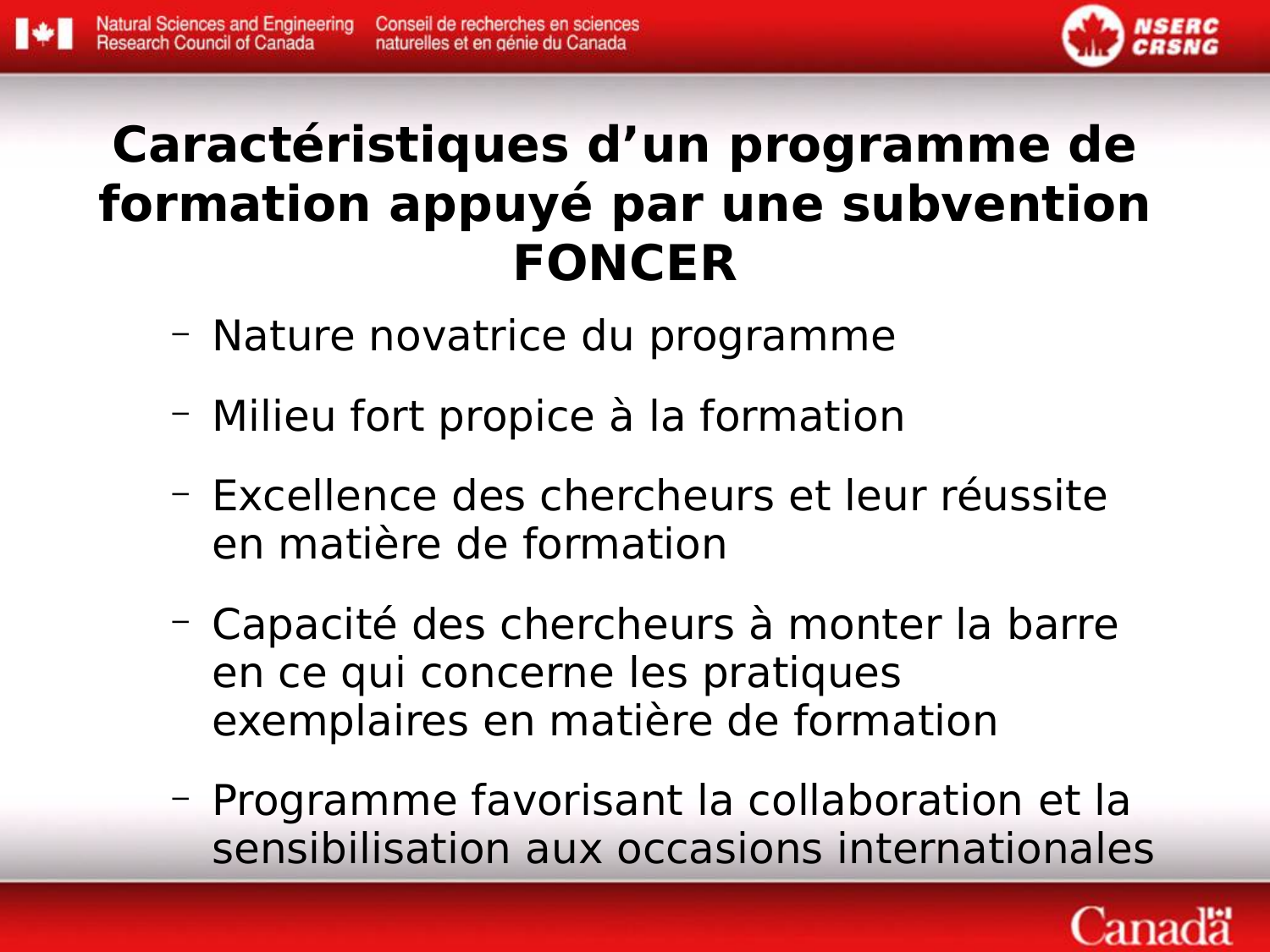

Caractéristiques d’un programme de formation appuyé par une subvention FONCER

Nature novatrice du programme
Milieu fort propice à la formation
Excellence des chercheurs et leur réussite en matière de formation
Capacité des chercheurs à monter la barre en ce qui concerne les pratiques exemplaires en matière de formation
Programme favorisant la collaboration et la sensibilisation aux occasions internationales